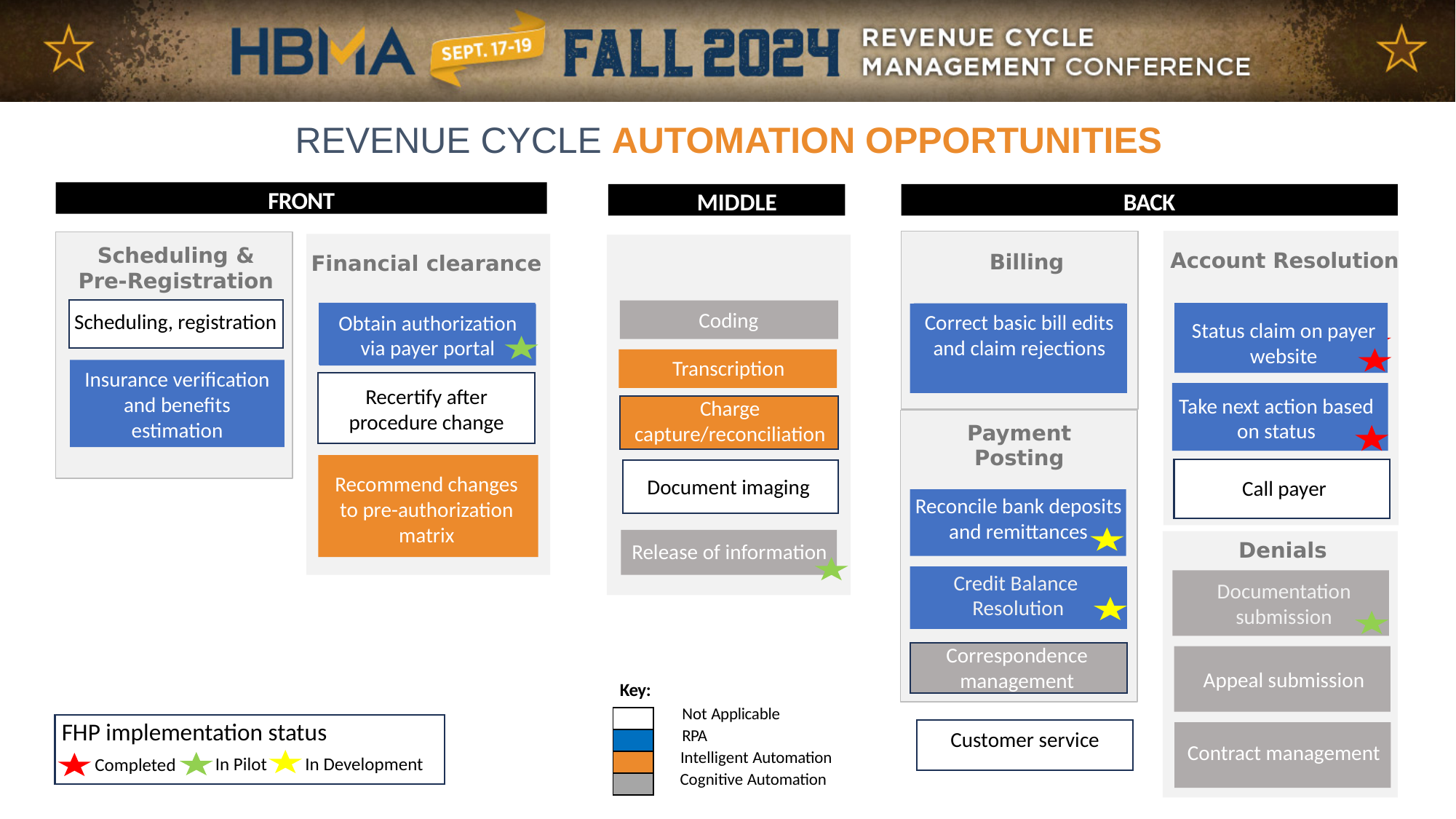

REVENUE CYCLE AUTOMATION OPPORTUNITIES
FRONT
MIDDLE
BACK

Scheduling & Pre-Registration
Financial clearance
Account Resolution
Billing

Coding

Scheduling, registration
Correct basic bill edits and claim rejections

Obtain authorization via payer portal
Status claim on payer website

Transcription
Insurance verification and benefits estimation

Recertify after procedure change

Take next action based on status
Charge capture/reconciliation

Payment Posting

Recommend changes to pre-authorization matrix
Document imaging
Call payer
Reconcile bank deposits and remittances

Denials

Release of information

Credit Balance
Resolution

Documentation submission

Correspondence management

Appeal submission
| Key: |
| --- |
| Not Applicable |
| RPA |
| Intelligent Automation |
| Cognitive Automation |

FHP implementation status

Customer service

Contract management
In Development
In Pilot
Completed